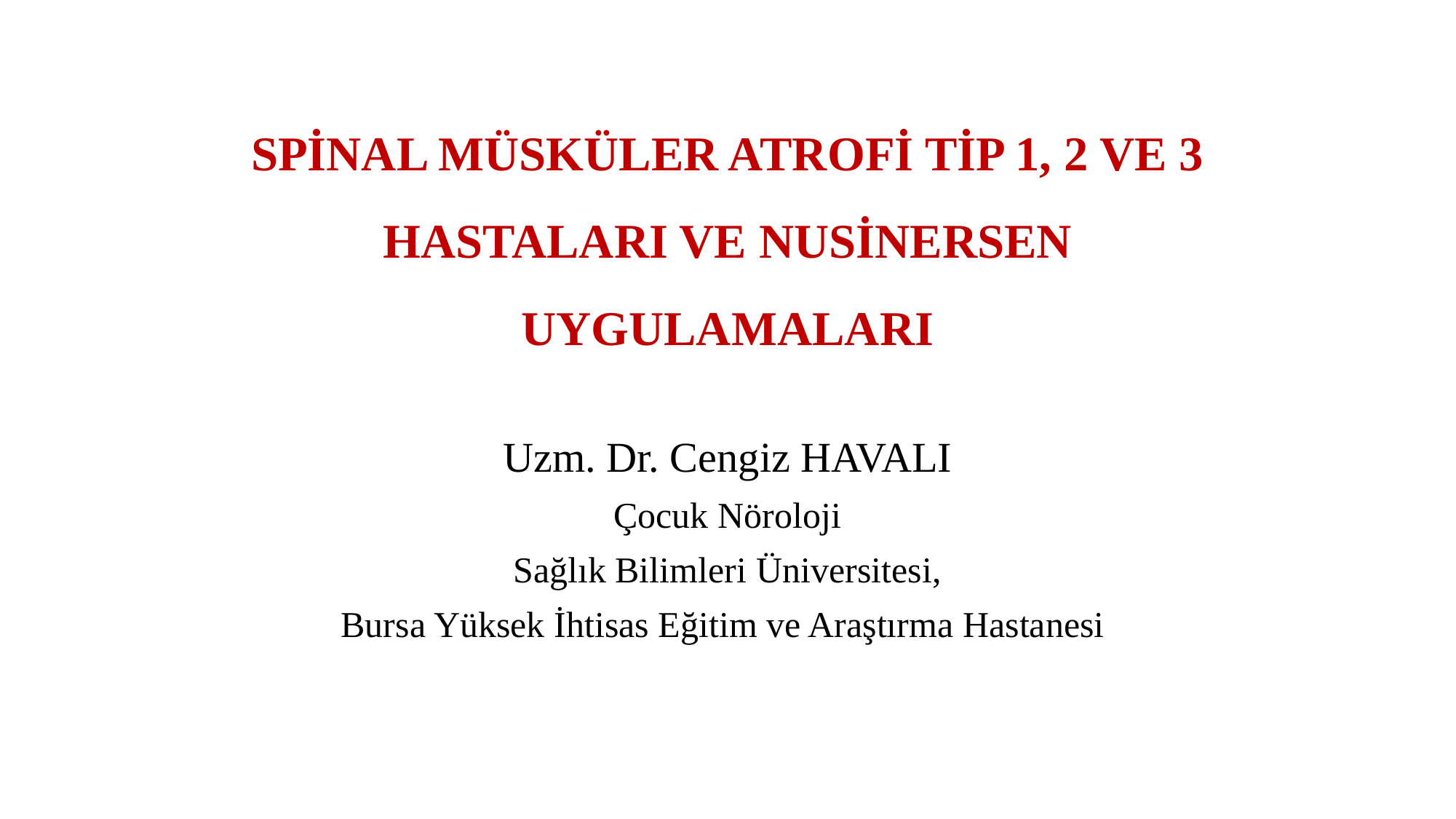

# SPİNAL MÜSKÜLER ATROFİ TİP 1, 2 VE 3 HASTALARI VE NUSİNERSEN UYGULAMALARI
Uzm. Dr. Cengiz HAVALI
Çocuk Nöroloji
Sağlık Bilimleri Üniversitesi,
Bursa Yüksek İhtisas Eğitim ve Araştırma Hastanesi